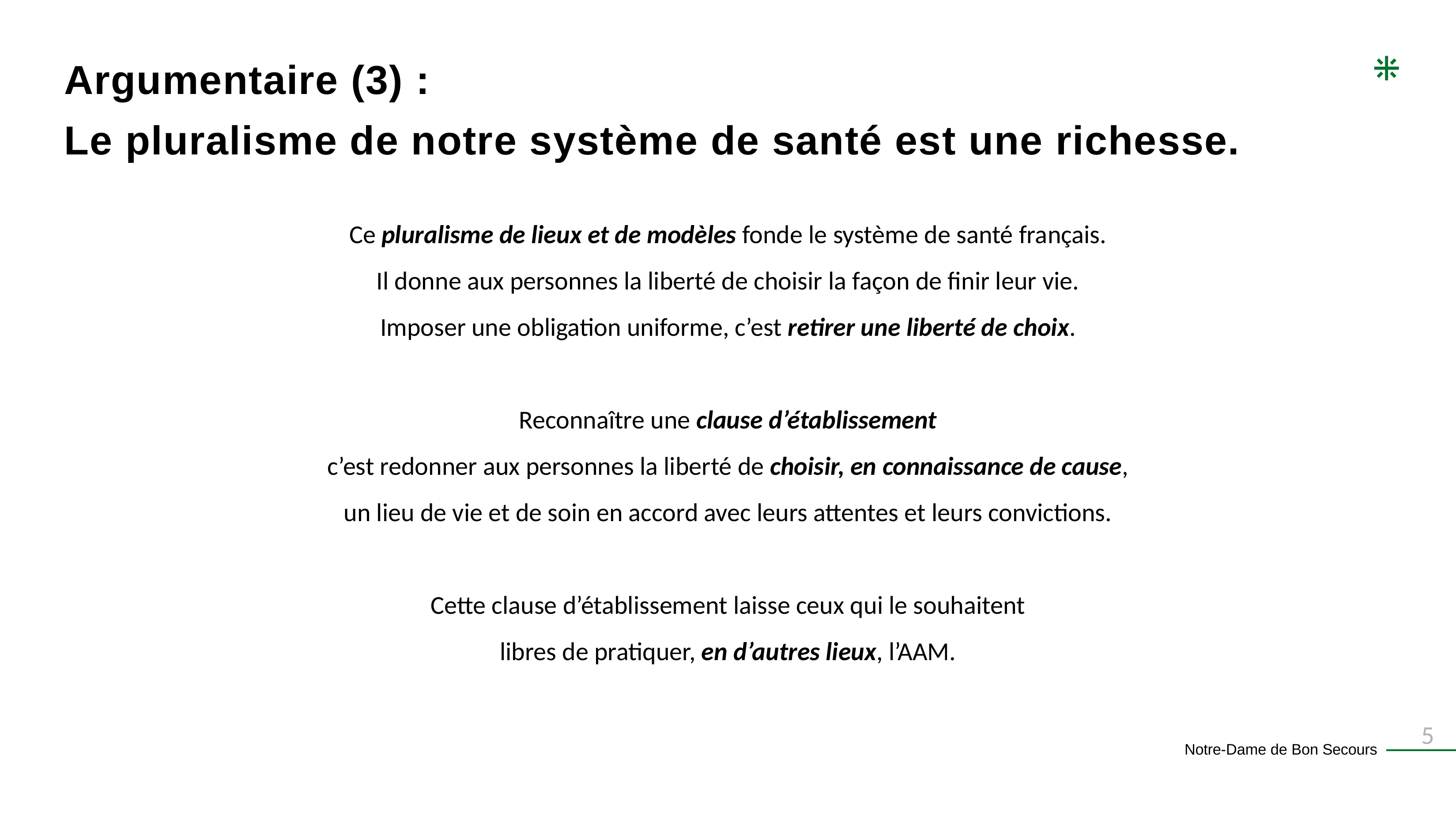

# Argumentaire (3) : Le pluralisme de notre système de santé est une richesse.

Ce pluralisme de lieux et de modèles fonde le système de santé français.
Il donne aux personnes la liberté de choisir la façon de finir leur vie.
Imposer une obligation uniforme, c’est retirer une liberté de choix.

Reconnaître une clause d’établissement
c’est redonner aux personnes la liberté de choisir, en connaissance de cause,
un lieu de vie et de soin en accord avec leurs attentes et leurs convictions.

Cette clause d’établissement laisse ceux qui le souhaitent
libres de pratiquer, en d’autres lieux, l’AAM.
5
Notre-Dame de Bon Secours